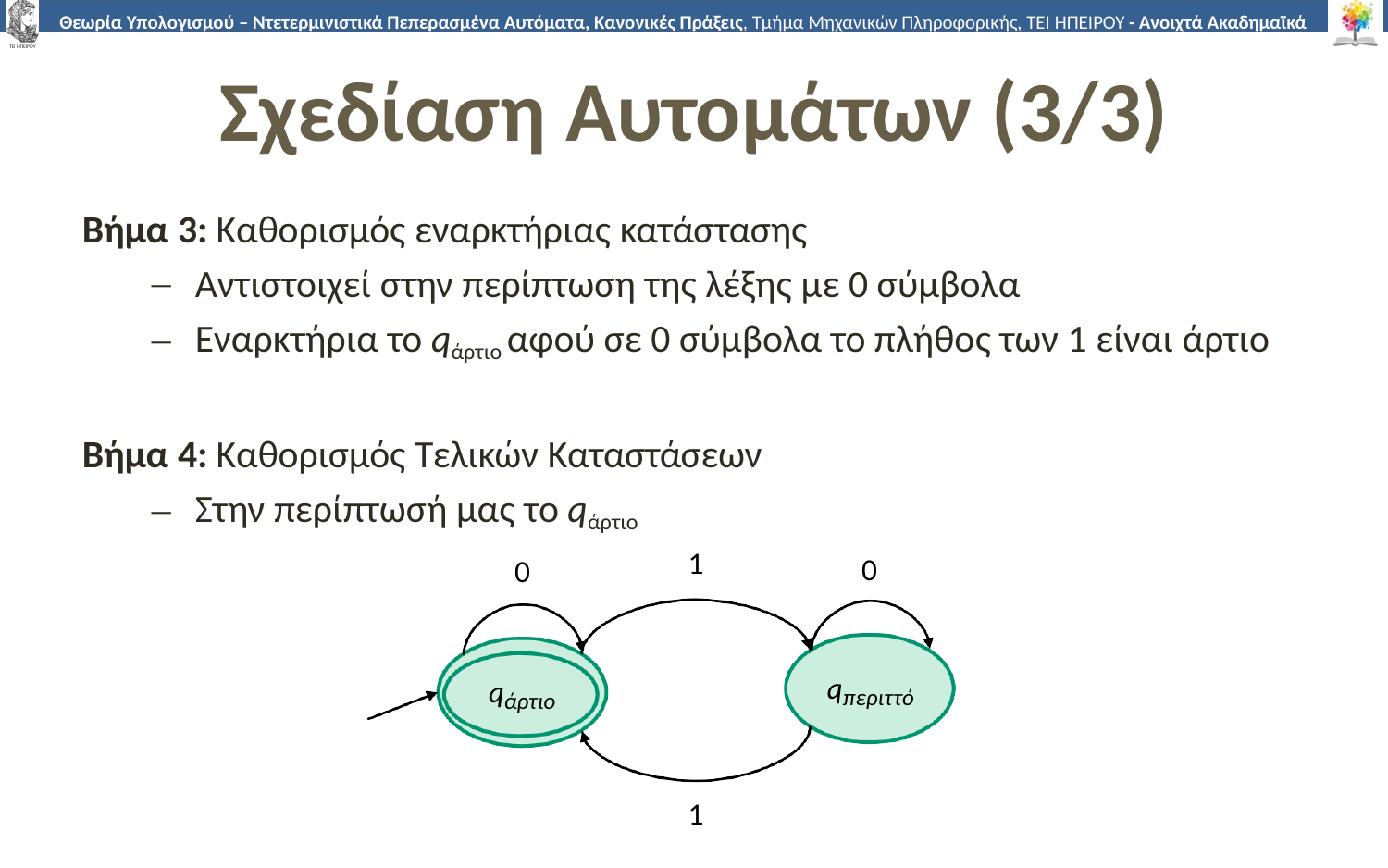

# Σχεδίαση Αυτομάτων (3/3)
Βήμα 3: Καθορισμός εναρκτήριας κατάστασης
Αντιστοιχεί στην περίπτωση της λέξης με 0 σύμβολα
Εναρκτήρια το qάρτιο αφού σε 0 σύμβολα το πλήθος των 1 είναι άρτιο

Βήμα 4: Καθορισμός Τελικών Καταστάσεων
Στην περίπτωσή μας το qάρτιο
1
0
0

qπεριττό
qάρτιο
1